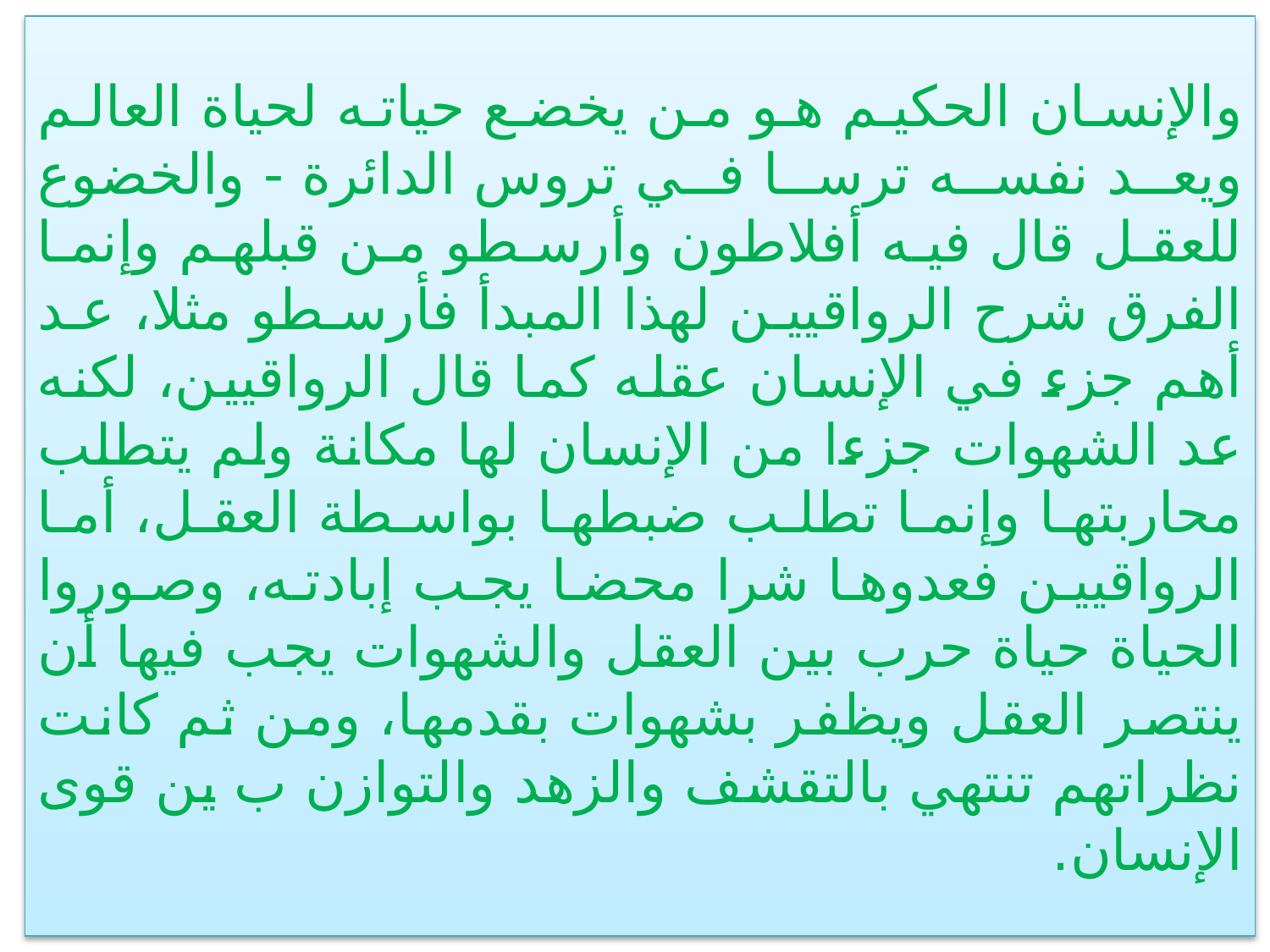

والإنسان الحكيم هو من يخضع حياته لحياة العالم ويعد نفسه ترسا في تروس الدائرة - والخضوع للعقل قال فيه أفلاطون وأرسطو من قبلهم وإنما الفرق شرح الرواقيين لهذا المبدأ فأرسطو مثلا، عد أهم جزء في الإنسان عقله كما قال الرواقيين، لكنه عد الشهوات جزءا من الإنسان لها مكانة ولم يتطلب محاربتها وإنما تطلب ضبطها بواسطة العقل، أما الرواقيين فعدوها شرا محضا يجب إبادته، وصوروا الحياة حياة حرب بين العقل والشهوات يجب فيها أن ينتصر العقل ويظفر بشهوات بقدمها، ومن ثم كانت نظراتهم تنتهي بالتقشف والزهد والتوازن ب ين قوى الإنسان.